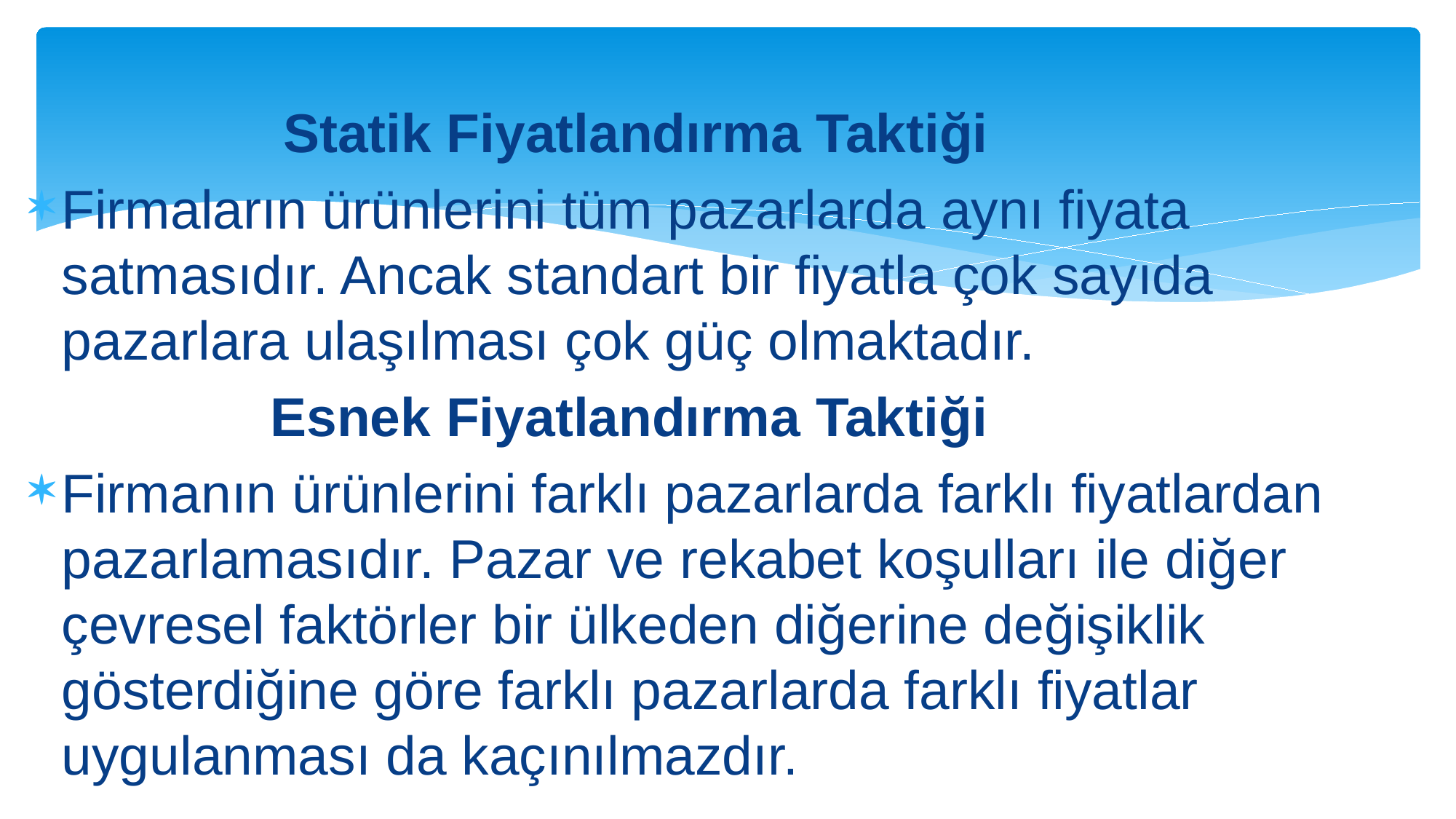

Statik Fiyatlandırma Taktiği
Firmaların ürünlerini tüm pazarlarda aynı fiyata satmasıdır. Ancak standart bir fiyatla çok sayıda pazarlara ulaşılması çok güç olmaktadır.
                Esnek Fiyatlandırma Taktiği
Firmanın ürünlerini farklı pazarlarda farklı fiyatlardan pazarlamasıdır. Pazar ve rekabet koşulları ile diğer çevresel faktörler bir ülkeden diğerine değişiklik gösterdiğine göre farklı pazarlarda farklı fiyatlar uygulanması da kaçınılmazdır.